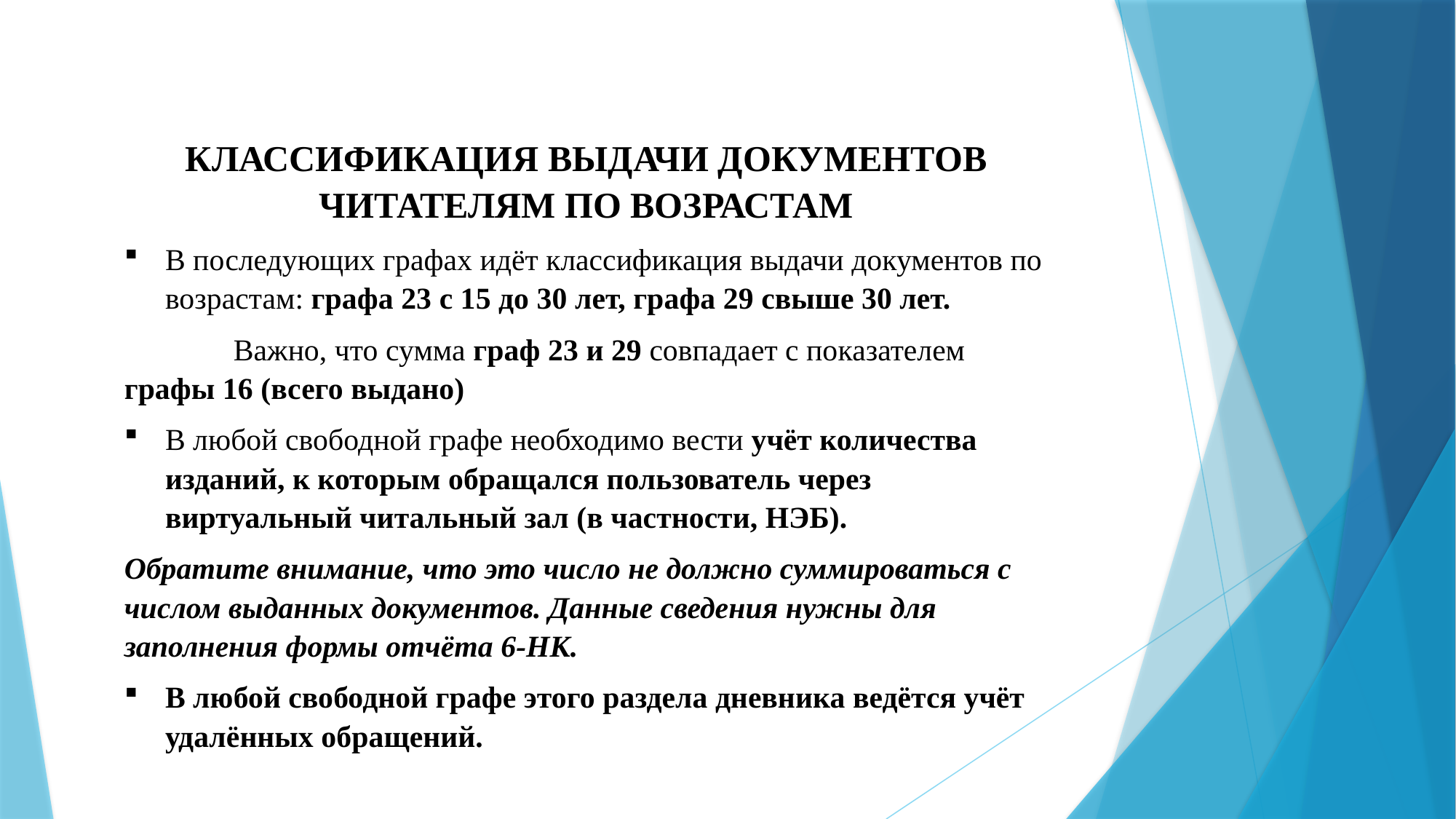

КЛАССИФИКАЦИЯ ВЫДАЧИ ДОКУМЕНТОВ ЧИТАТЕЛЯМ ПО ВОЗРАСТАМ
В последующих графах идёт классификация выдачи документов по возрастам: графа 23 с 15 до 30 лет, графа 29 свыше 30 лет.
	Важно, что сумма граф 23 и 29 совпадает с показателем графы 16 (всего выдано)
В любой свободной графе необходимо вести учёт количества изданий, к которым обращался пользователь через виртуальный читальный зал (в частности, НЭБ).
Обратите внимание, что это число не должно суммироваться с числом выданных документов. Данные сведения нужны для заполнения формы отчёта 6-НК.
В любой свободной графе этого раздела дневника ведётся учёт удалённых обращений.